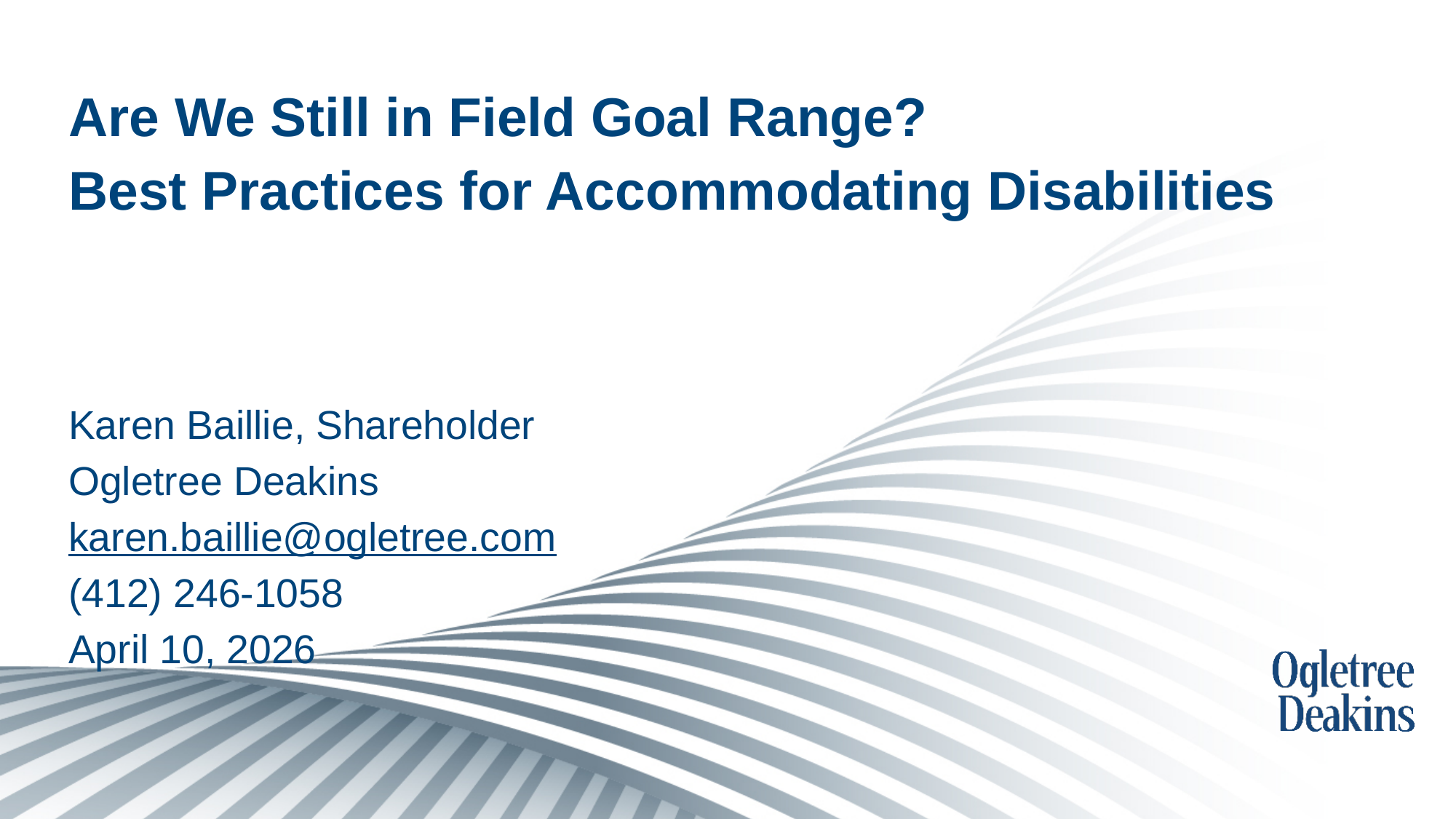

Are We Still in Field Goal Range?
Best Practices for Accommodating Disabilities

Karen Baillie, Shareholder
Ogletree Deakins
karen.baillie@ogletree.com
(412) 246-1058
April 10, 2026